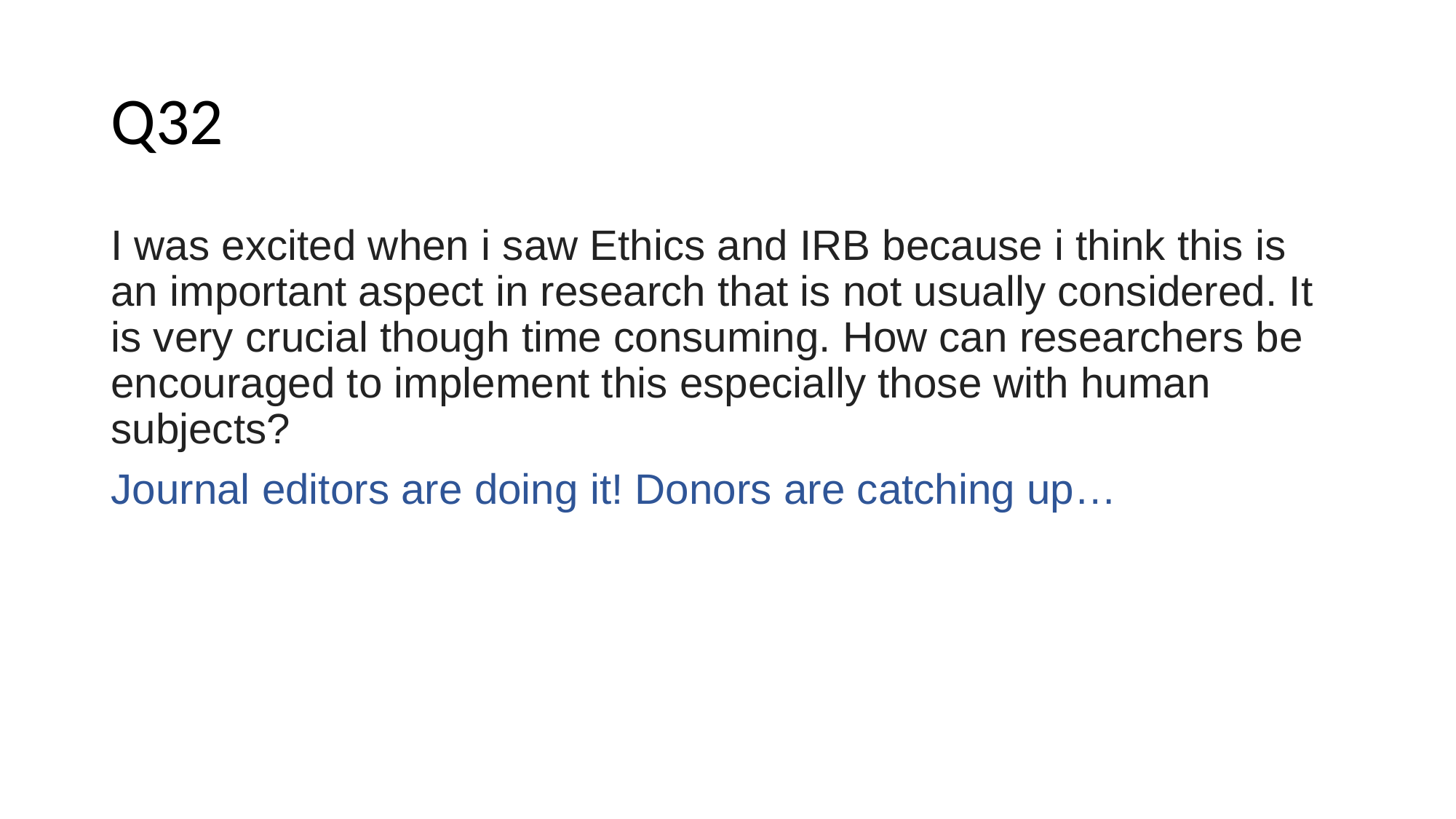

# Q32
I was excited when i saw Ethics and IRB because i think this is an important aspect in research that is not usually considered. It is very crucial though time consuming. How can researchers be encouraged to implement this especially those with human subjects?
Journal editors are doing it! Donors are catching up…